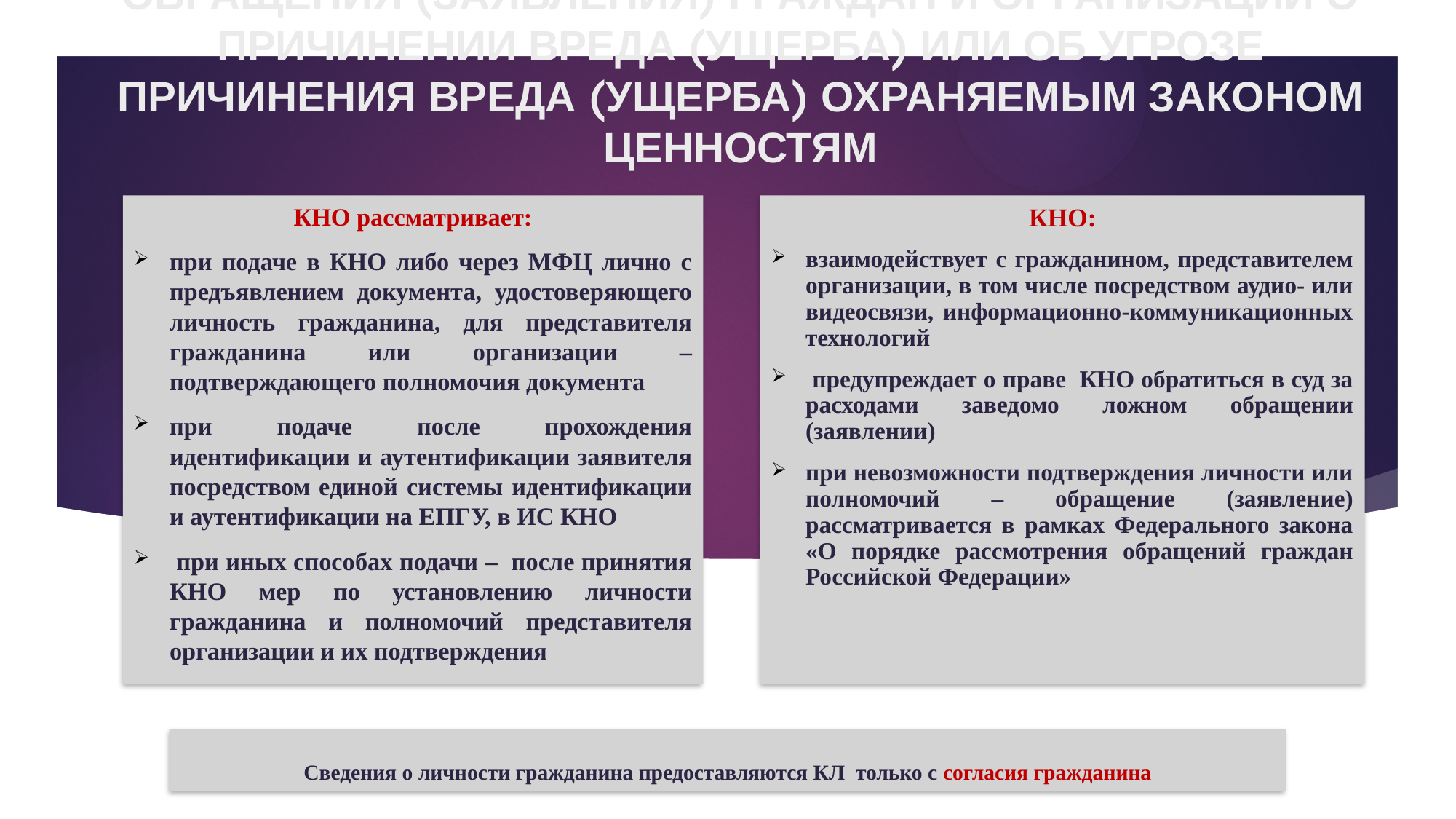

ОБРАЩЕНИЯ (ЗАЯВЛЕНИЯ) ГРАЖДАН И ОРГАНИЗАЦИЙ О ПРИЧИНЕНИИ ВРЕДА (УЩЕРБА) ИЛИ ОБ УГРОЗЕ ПРИЧИНЕНИЯ ВРЕДА (УЩЕРБА) ОХРАНЯЕМЫМ ЗАКОНОМ ЦЕННОСТЯМ
КНО рассматривает:
при подаче в КНО либо через МФЦ лично с предъявлением документа, удостоверяющего личность гражданина, для представителя гражданина или организации – подтверждающего полномочия документа
при подаче после прохождения идентификации и аутентификации заявителя посредством единой системы идентификации и аутентификации на ЕПГУ, в ИС КНО
 при иных способах подачи –  после принятия КНО мер по установлению личности гражданина и полномочий представителя организации и их подтверждения
КНО:
взаимодействует с гражданином, представителем организации, в том числе посредством аудио- или видеосвязи, информационно-коммуникационных технологий
 предупреждает о праве  КНО обратиться в суд за расходами заведомо ложном обращении (заявлении)
при невозможности подтверждения личности или полномочий – обращение (заявление) рассматривается в рамках Федерального закона «О порядке рассмотрения обращений граждан Российской Федерации»

Сведения о личности гражданина предоставляются КЛ  только с согласия гражданина